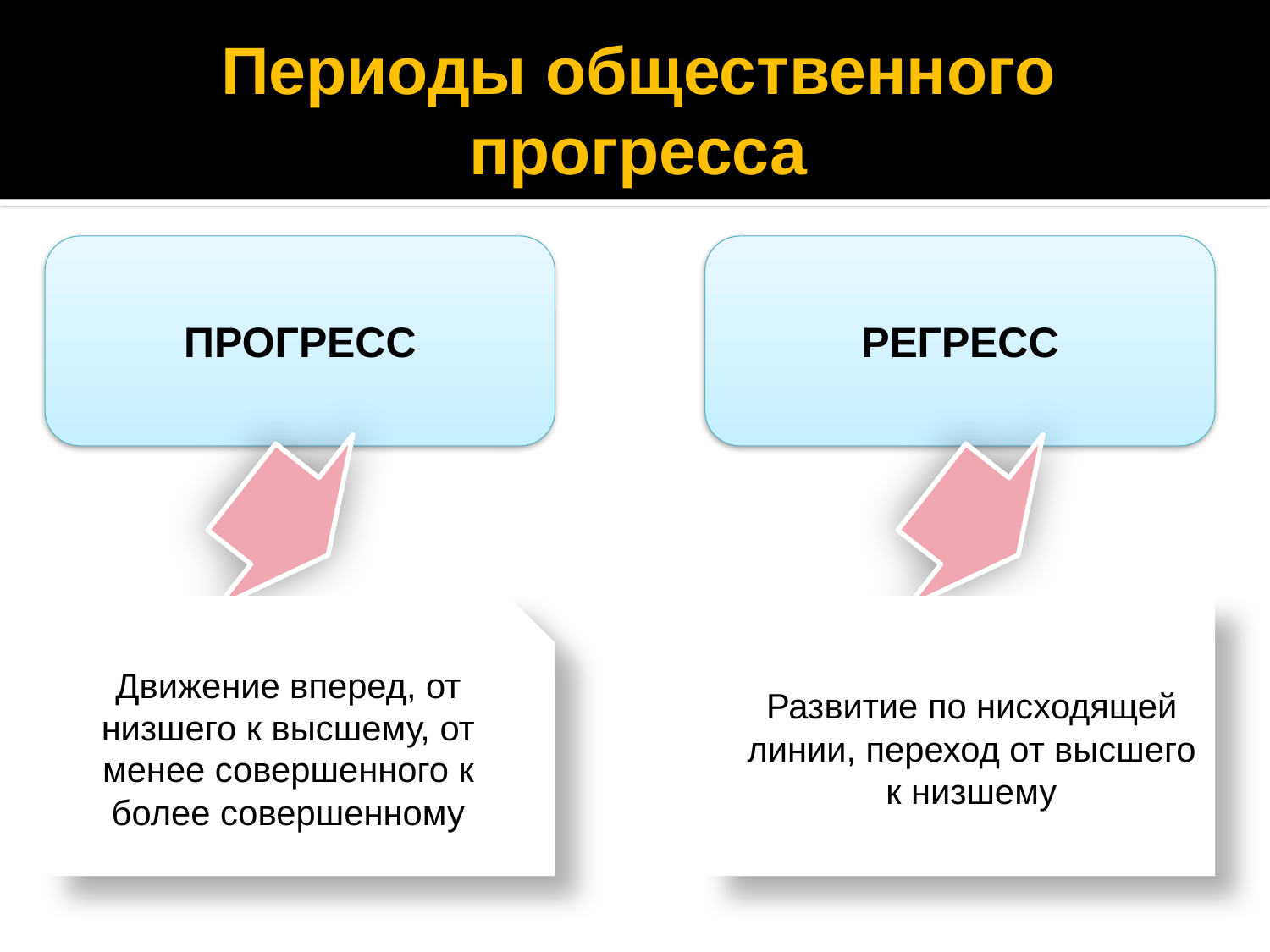

# Периоды общественного прогресса
ПРОГРЕСС
РЕГРЕСС

Движение вперед, от низшего к высшему, от менее совершенного к более совершенному
Развитие по нисходящей линии, переход от высшего к низшему